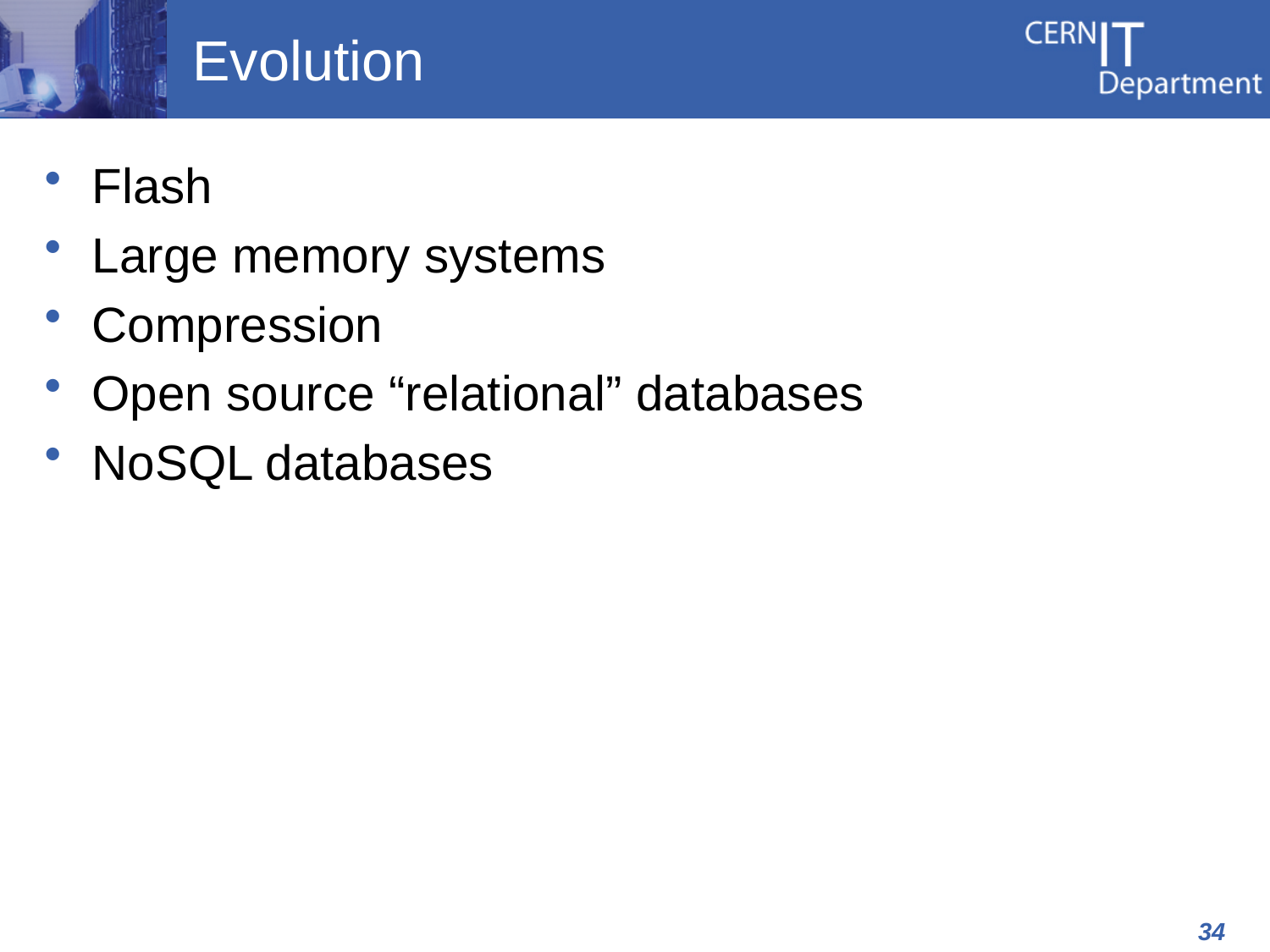

# Evolution
Flash
Large memory systems
Compression
Open source “relational” databases
NoSQL databases
34